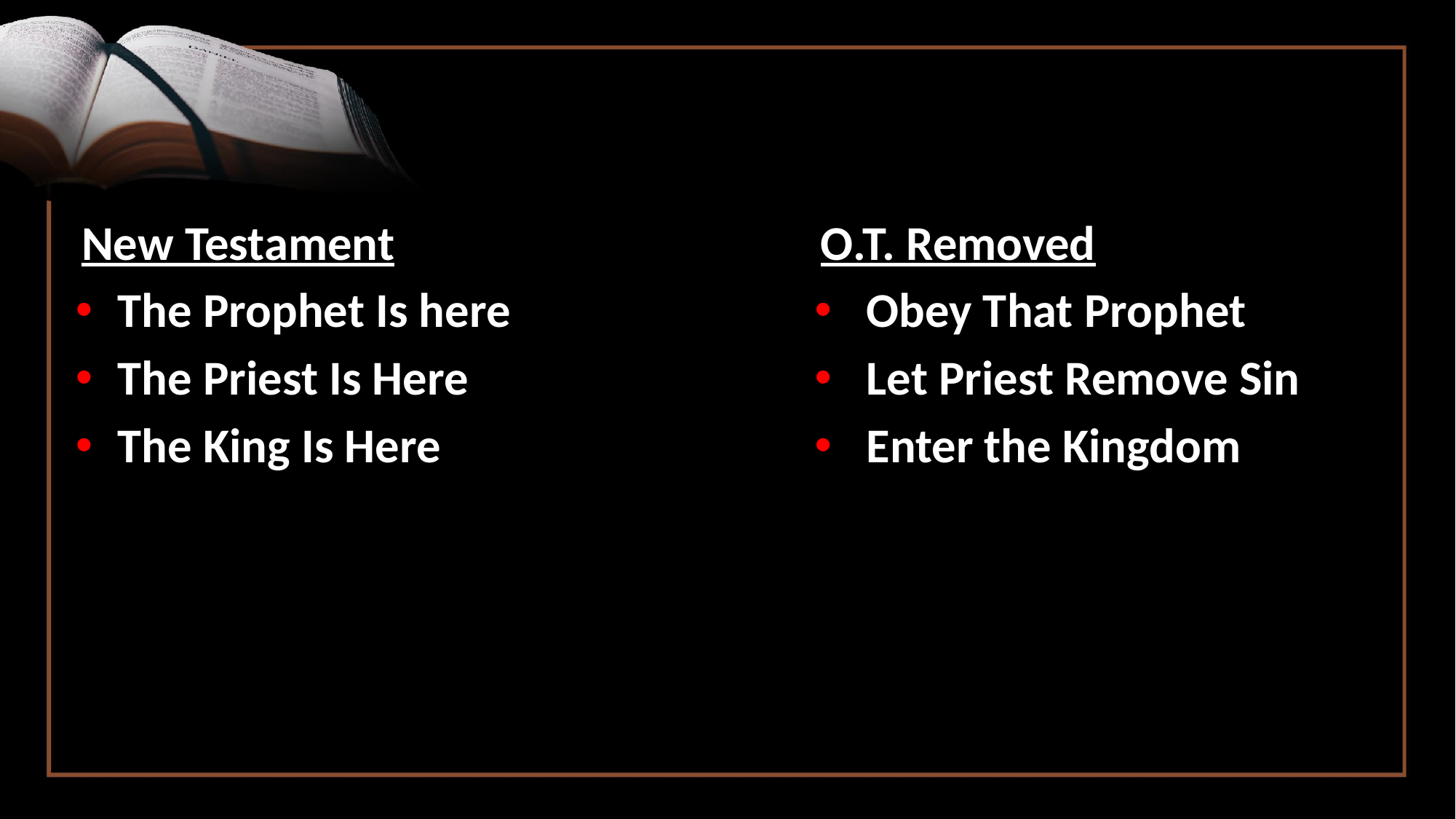

New Testament
  The Prophet Is here
  The Priest Is Here
  The King Is Here
O.T. Removed
 Obey That Prophet
 Let Priest Remove Sin
 Enter the Kingdom